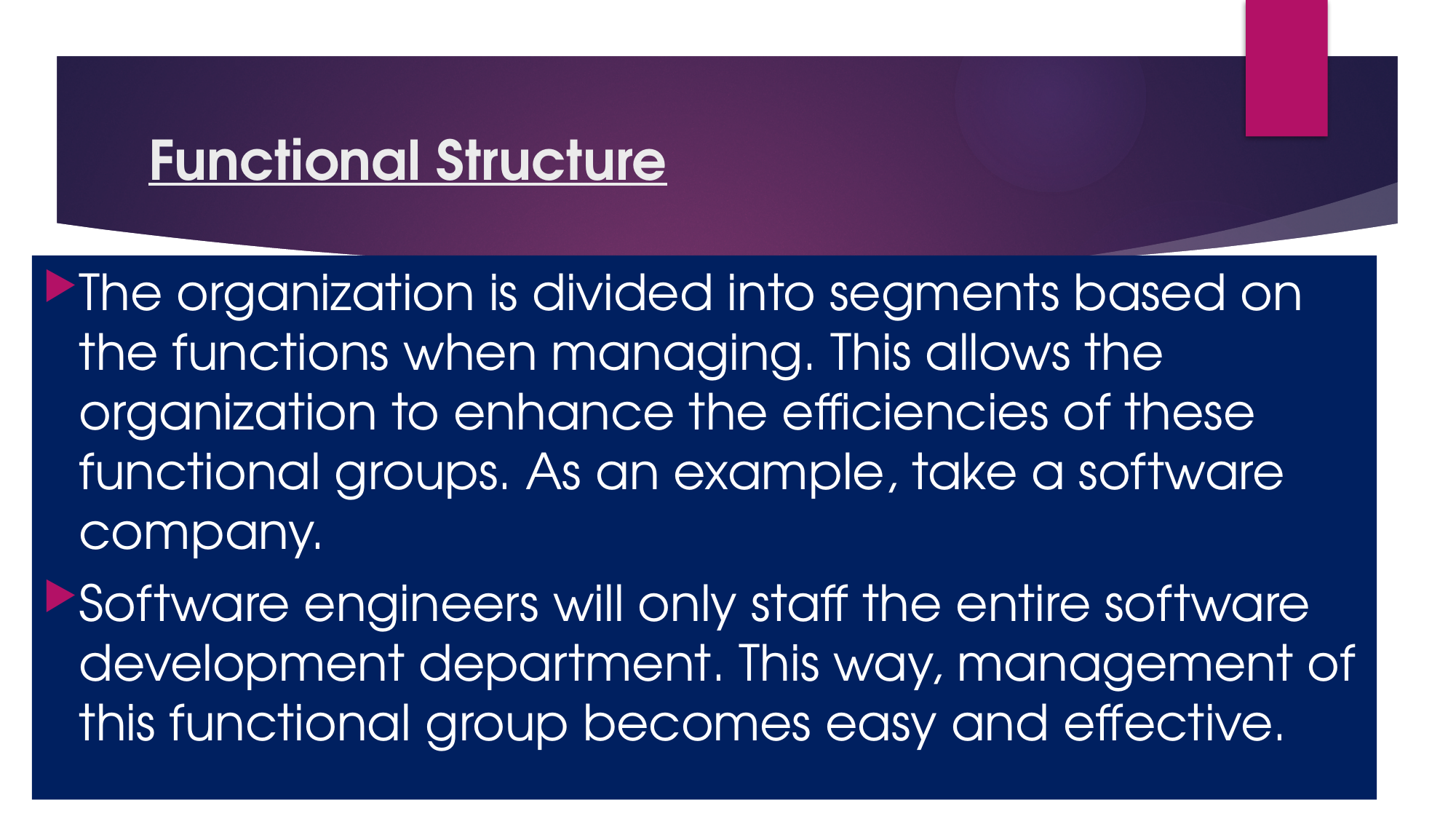

# Functional Structure
The organization is divided into segments based on the functions when managing. This allows the organization to enhance the efficiencies of these functional groups. As an example, take a software company.
Software engineers will only staff the entire software development department. This way, management of this functional group becomes easy and effective.